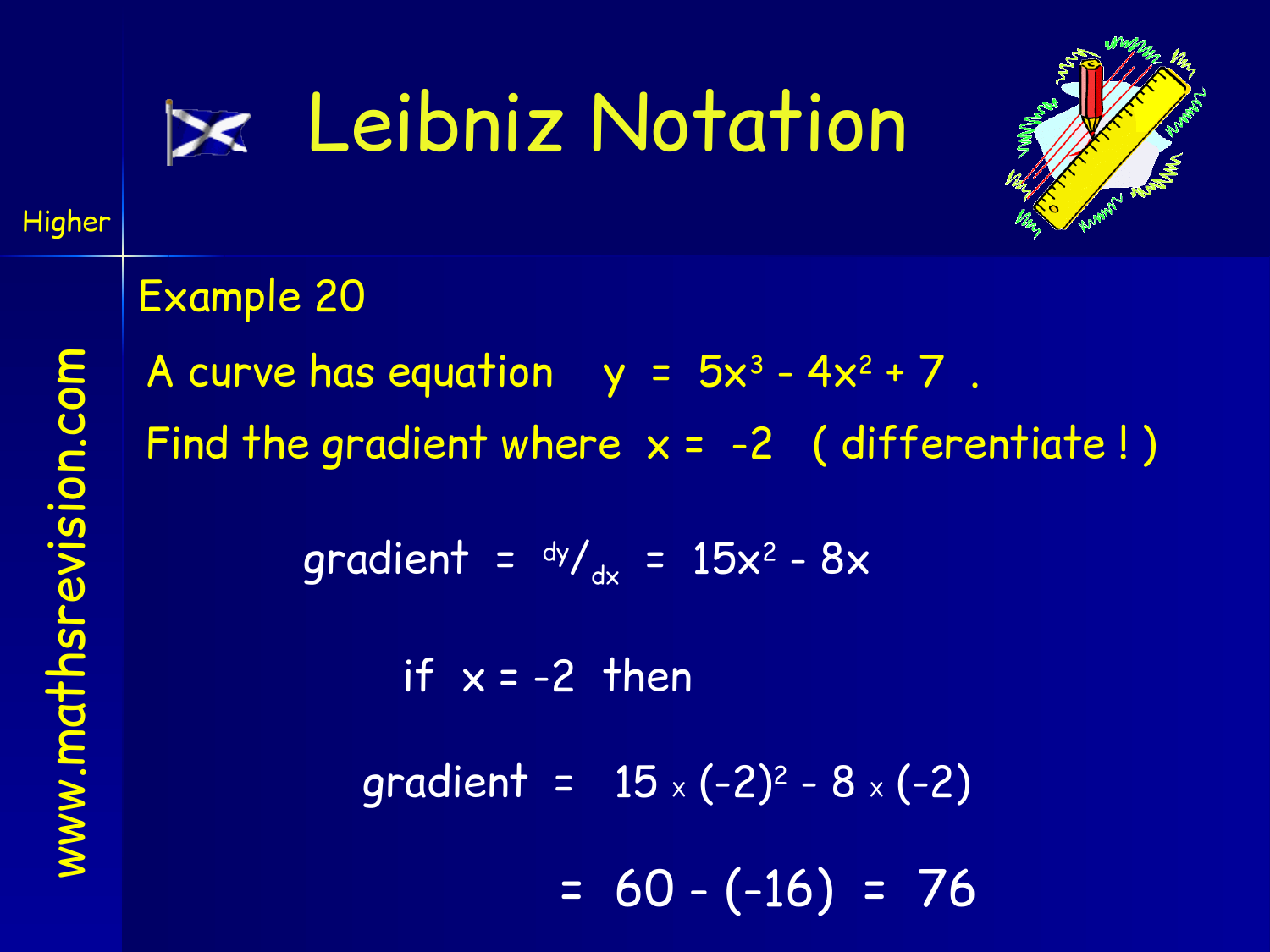

Leibniz Notation
Higher
Example 20
A curve has equation    y  =  5x3 - 4x2 + 7  .
Find the gradient where  x =  -2   ( differentiate ! )
gradient  =  dy/dx  =  15x2 - 8x
if  x = -2  then
gradient  =   15 X (-2)2 - 8 X (-2)
=  60 - (-16)  =  76